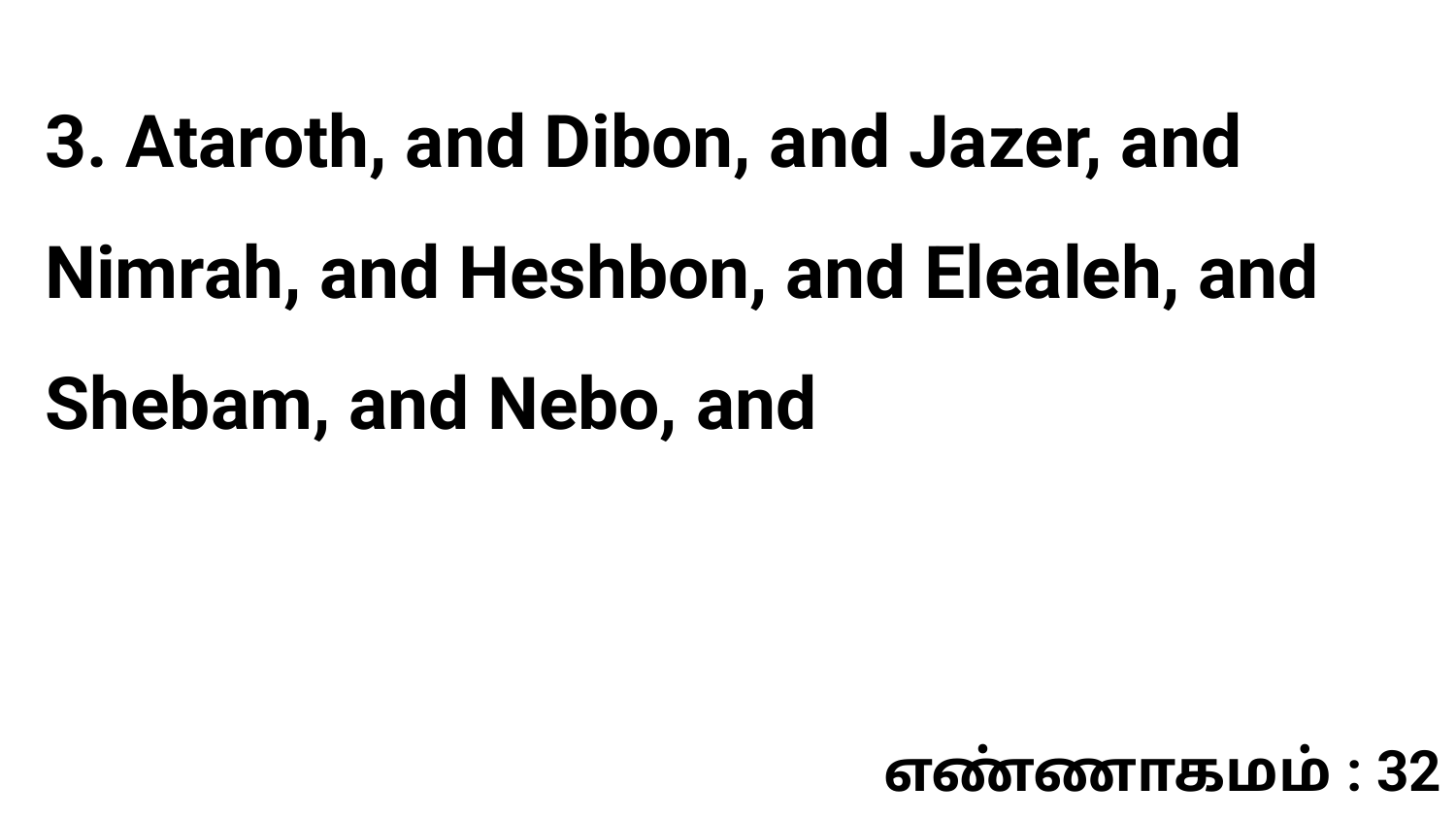

3. Ataroth, and Dibon, and Jazer, and Nimrah, and Heshbon, and Elealeh, and Shebam, and Nebo, and
எண்ணாகமம் : 32